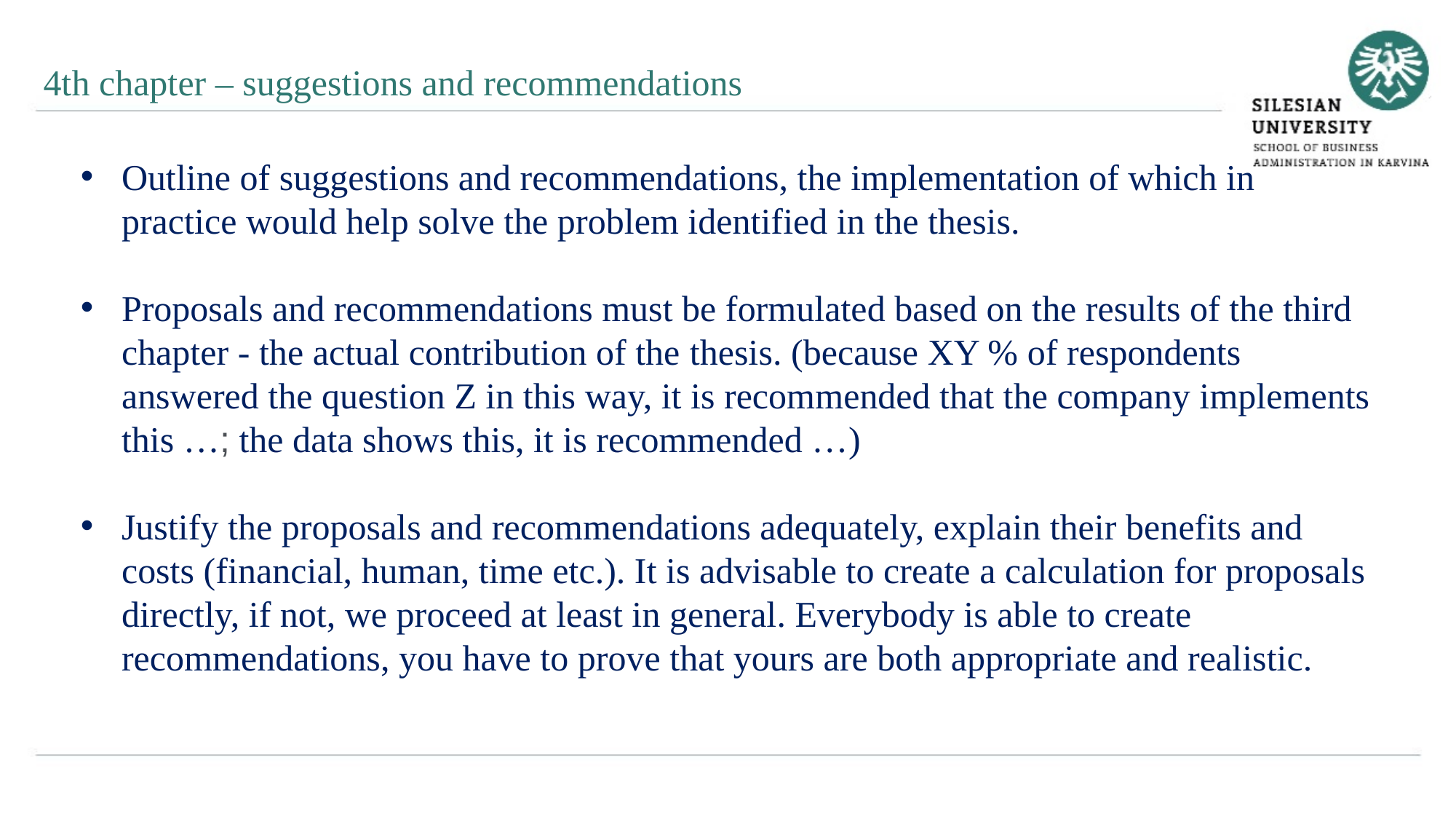

4th chapter – suggestions and recommendations
Outline of suggestions and recommendations, the implementation of which in practice would help solve the problem identified in the thesis.

Proposals and recommendations must be formulated based on the results of the third chapter - the actual contribution of the thesis. (because XY % of respondents answered the question Z in this way, it is recommended that the company implements this …; the data shows this, it is recommended …)

Justify the proposals and recommendations adequately, explain their benefits and costs (financial, human, time etc.). It is advisable to create a calculation for proposals directly, if not, we proceed at least in general. Everybody is able to create recommendations, you have to prove that yours are both appropriate and realistic.